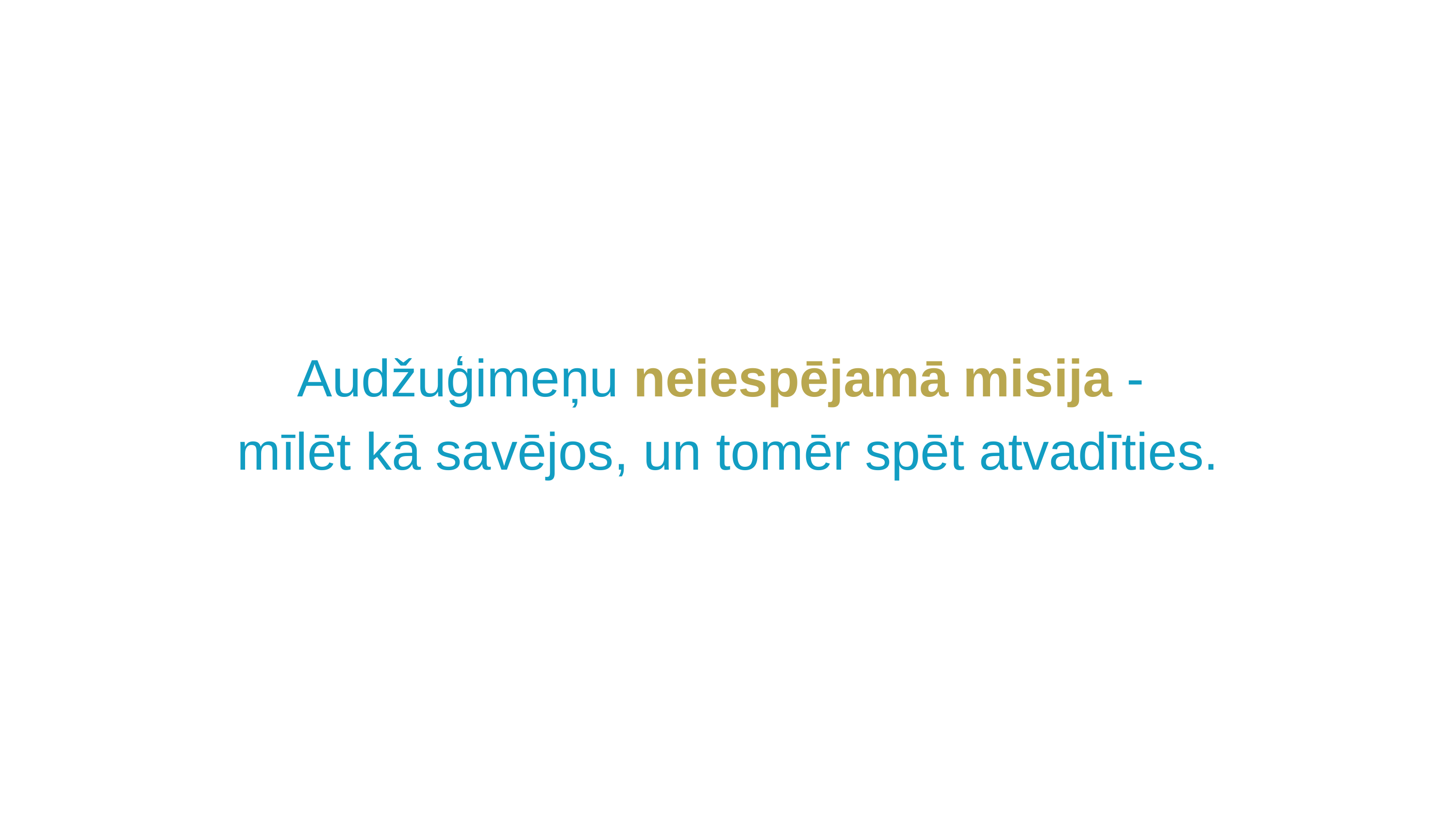

Audžuģimeņu neiespējamā misija -
mīlēt kā savējos, un tomēr spēt atvadīties.